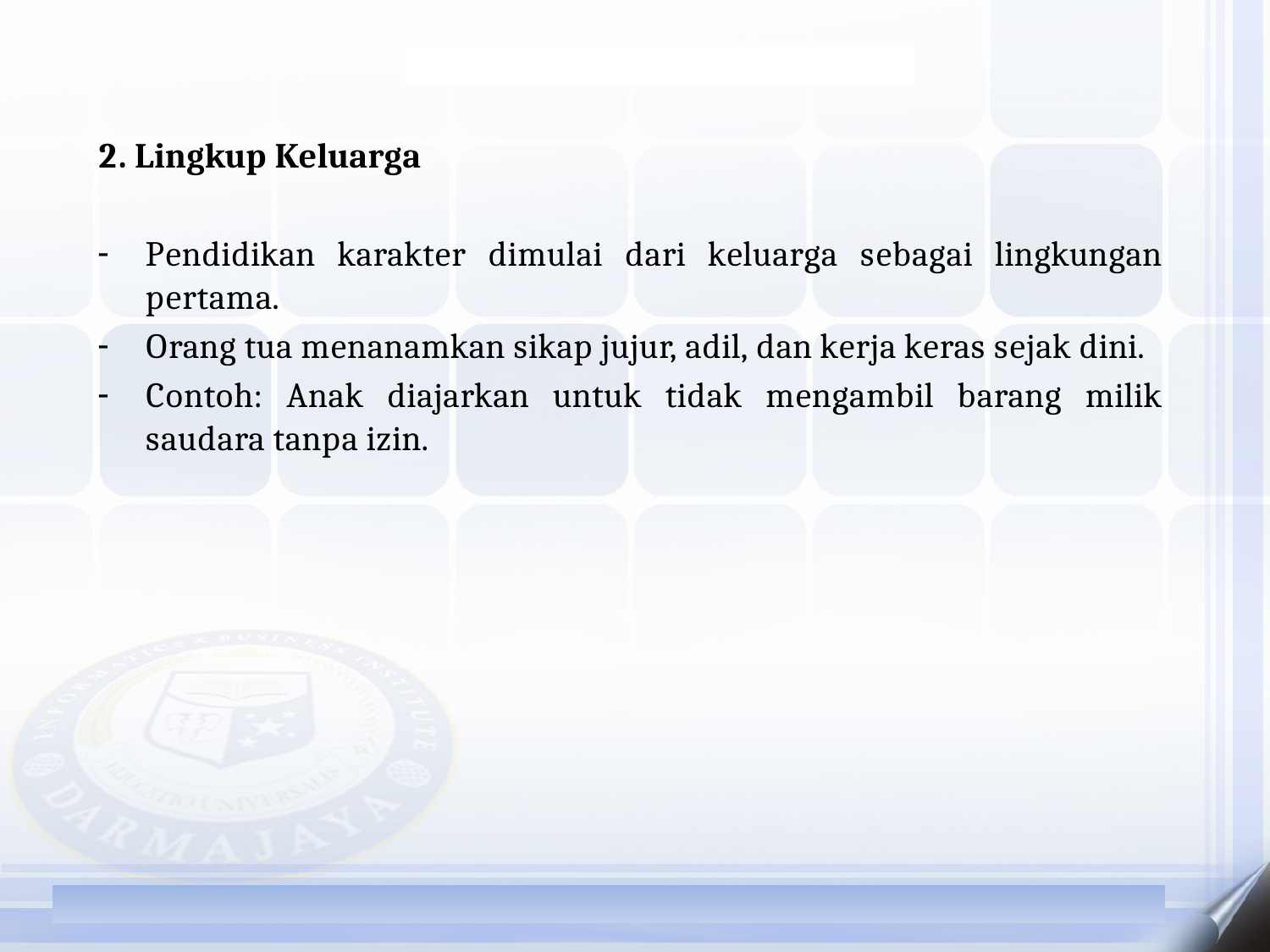

2. Lingkup Keluarga

Pendidikan karakter dimulai dari keluarga sebagai lingkungan pertama.
Orang tua menanamkan sikap jujur, adil, dan kerja keras sejak dini.
Contoh: Anak diajarkan untuk tidak mengambil barang milik saudara tanpa izin.